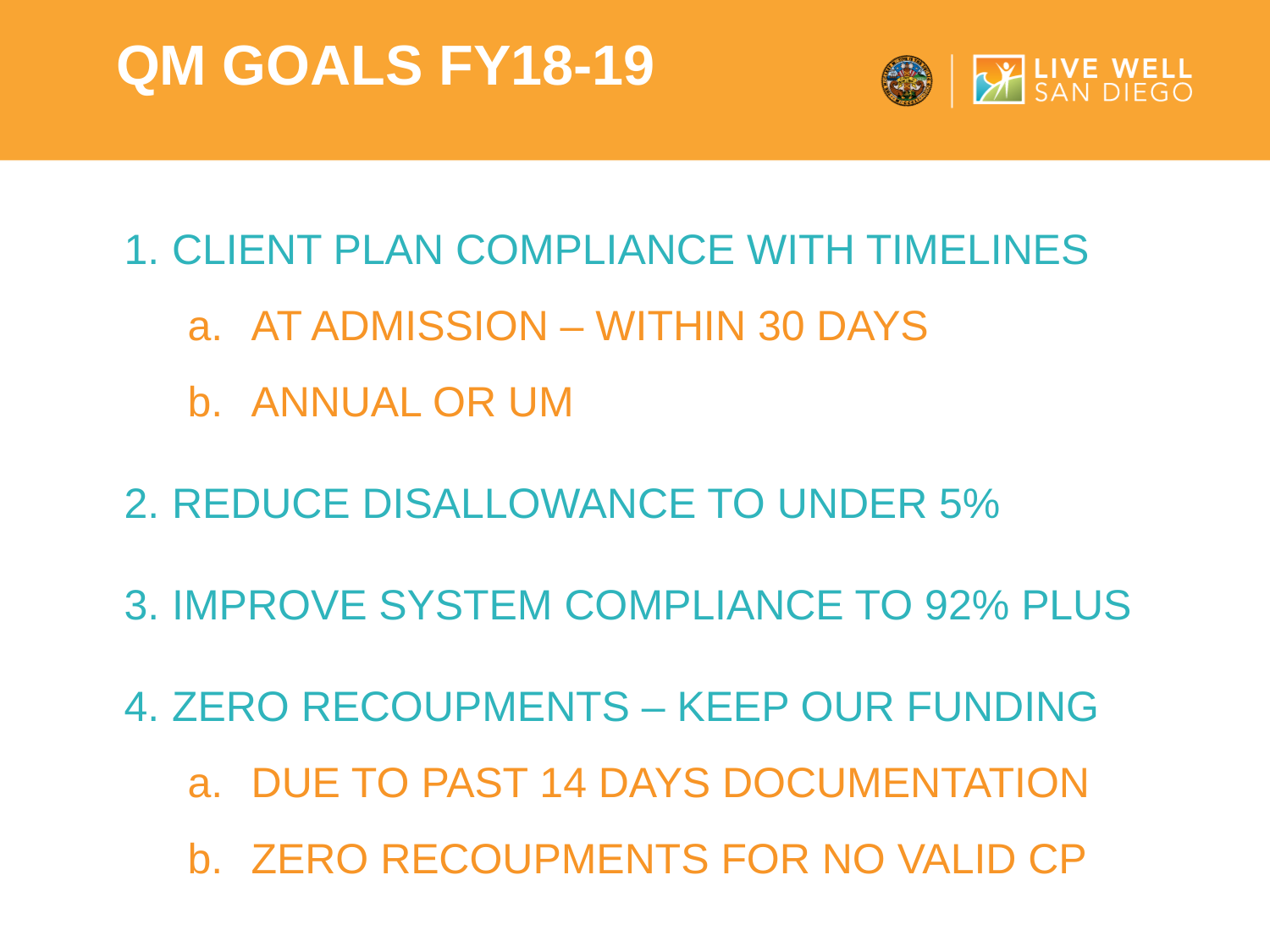

qm goals fy18-19
CLIENT PLAN COMPLIANCE WITH TIMELINES
AT ADMISSION – WITHIN 30 DAYS
ANNUAL OR UM
REDUCE DISALLOWANCE TO UNDER 5%
IMPROVE SYSTEM COMPLIANCE TO 92% PLUS
ZERO RECOUPMENTS – KEEP OUR FUNDING
DUE TO PAST 14 DAYS DOCUMENTATION
ZERO RECOUPMENTS FOR NO VALID CP